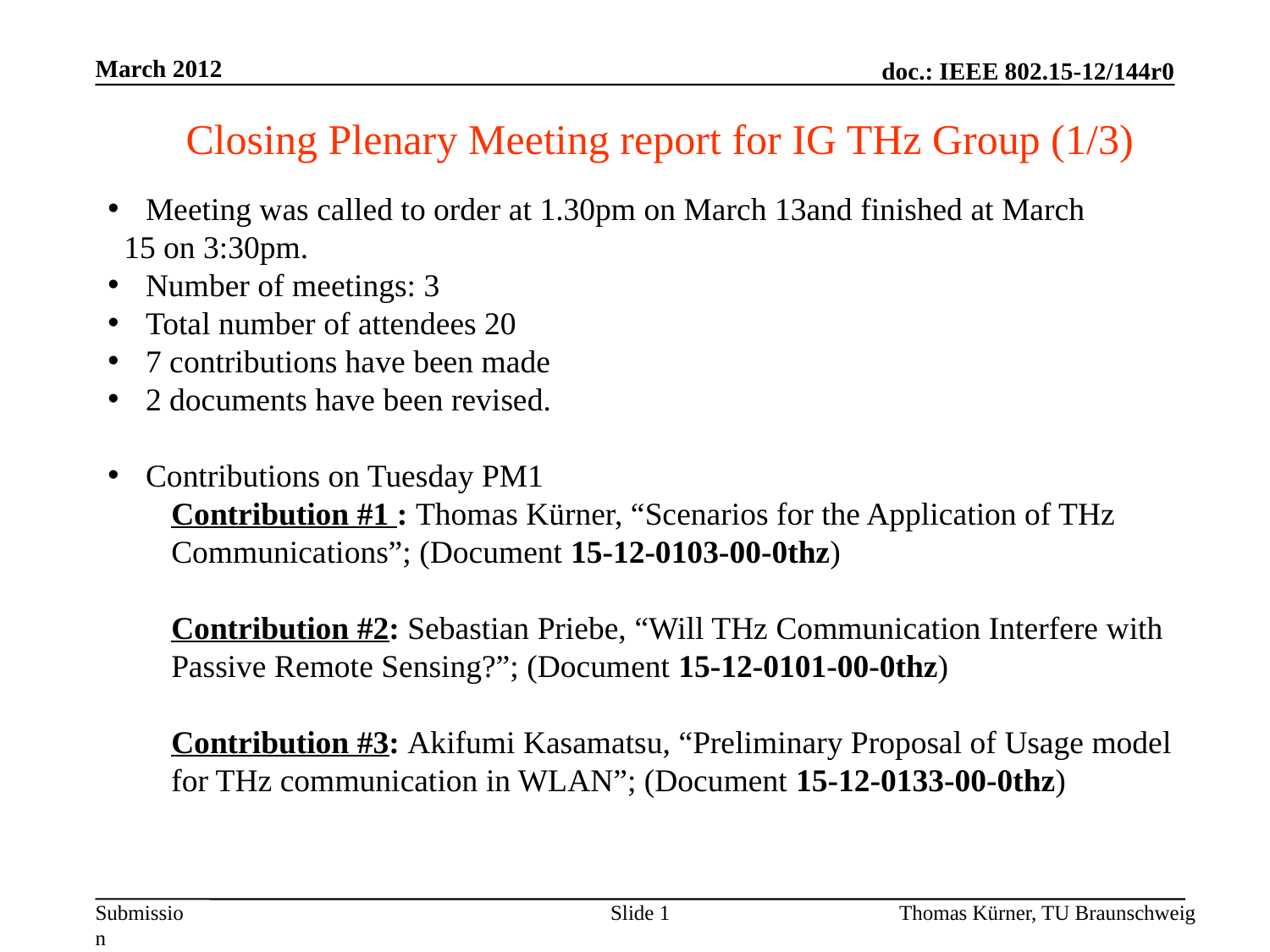

March 2012
Closing Plenary Meeting report for IG THz Group (1/3)
 Meeting was called to order at 1.30pm on March 13and finished at March
  15 on 3:30pm.
 Number of meetings: 3
 Total number of attendees 20
 7 contributions have been made
 2 documents have been revised.

 Contributions on Tuesday PM1
Contribution #1 : Thomas Kürner, “Scenarios for the Application of THz Communications”; (Document 15-12-0103-00-0thz)

Contribution #2: Sebastian Priebe, “Will THz Communication Interfere with Passive Remote Sensing?”; (Document 15-12-0101-00-0thz)

Contribution #3: Akifumi Kasamatsu, “Preliminary Proposal of Usage model for THz communication in WLAN”; (Document 15-12-0133-00-0thz)

Slide 1
Thomas Kürner, TU Braunschweig